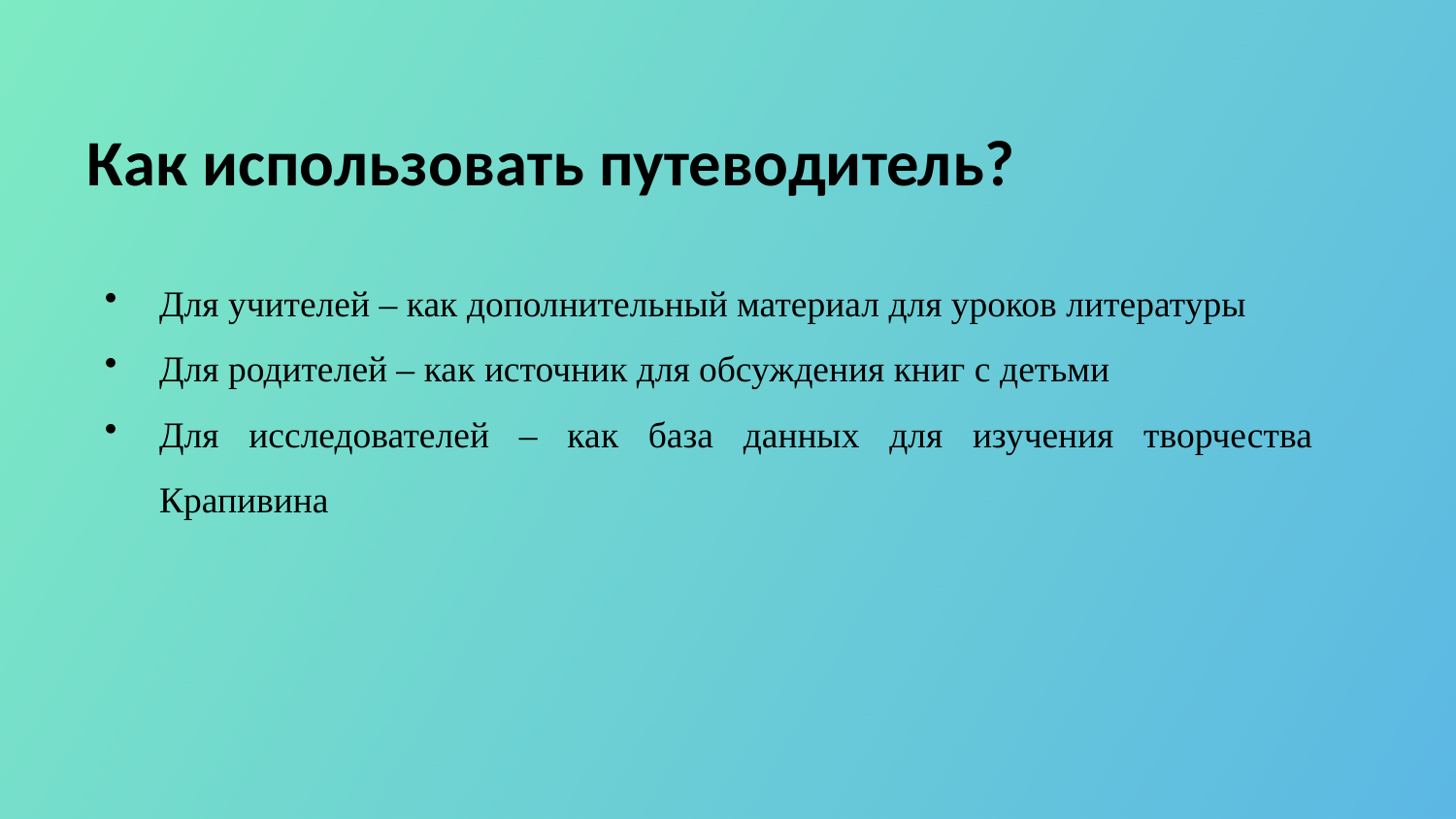

Как использовать путеводитель?
Для учителей – как дополнительный материал для уроков литературы
Для родителей – как источник для обсуждения книг с детьми
Для исследователей – как база данных для изучения творчества Крапивина